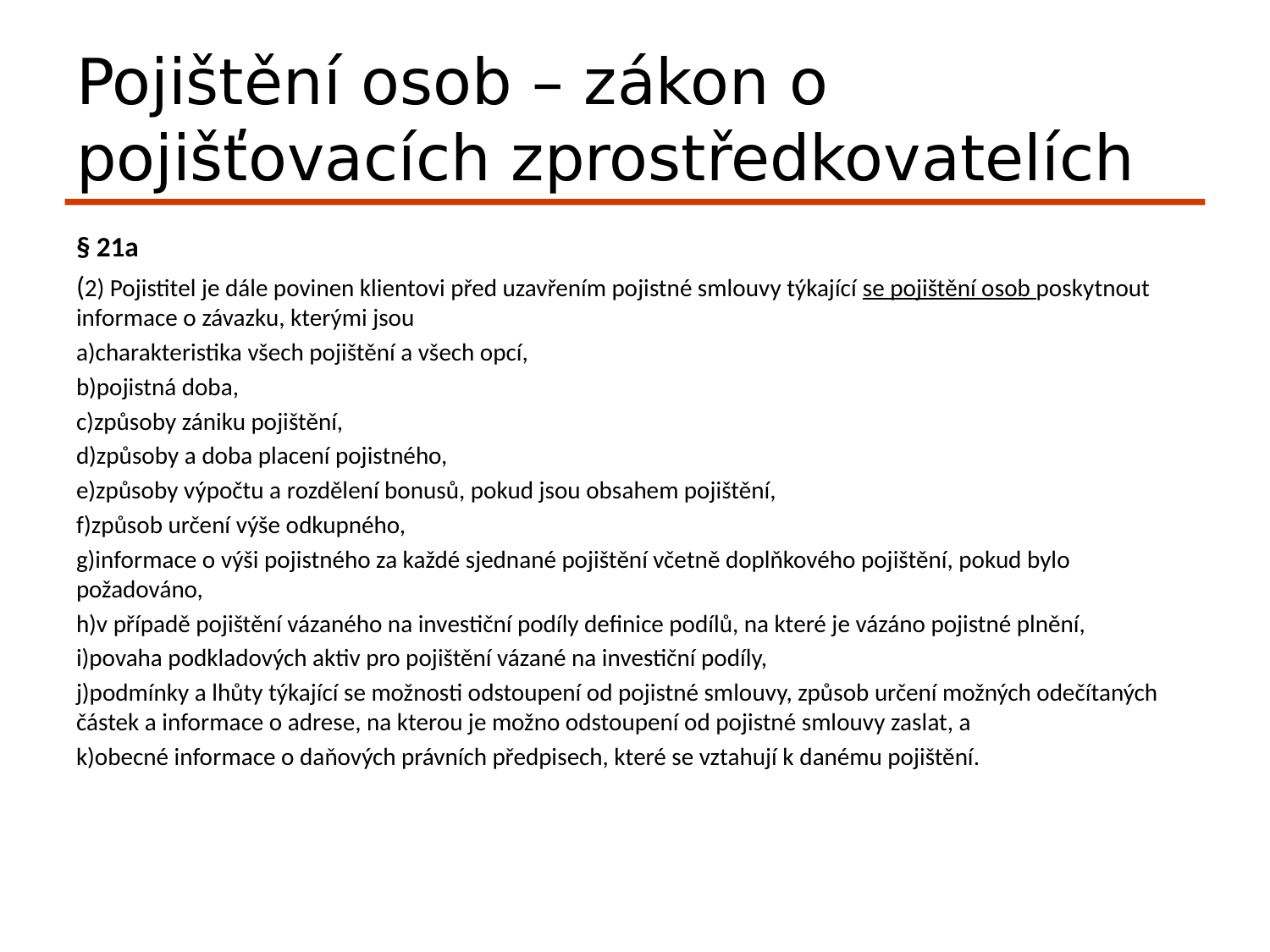

# Pojištění osob – zákon o pojišťovacích zprostředkovatelích

§ 21a
(2) Pojistitel je dále povinen klientovi před uzavřením pojistné smlouvy týkající se pojištění osob poskytnout informace o závazku, kterými jsou
a)charakteristika všech pojištění a všech opcí,
b)pojistná doba,
c)způsoby zániku pojištění,
d)způsoby a doba placení pojistného,
e)způsoby výpočtu a rozdělení bonusů, pokud jsou obsahem pojištění,
f)způsob určení výše odkupného,
g)informace o výši pojistného za každé sjednané pojištění včetně doplňkového pojištění, pokud bylo požadováno,
h)v případě pojištění vázaného na investiční podíly definice podílů, na které je vázáno pojistné plnění,
i)povaha podkladových aktiv pro pojištění vázané na investiční podíly,
j)podmínky a lhůty týkající se možnosti odstoupení od pojistné smlouvy, způsob určení možných odečítaných částek a informace o adrese, na kterou je možno odstoupení od pojistné smlouvy zaslat, a
k)obecné informace o daňových právních předpisech, které se vztahují k danému pojištění.